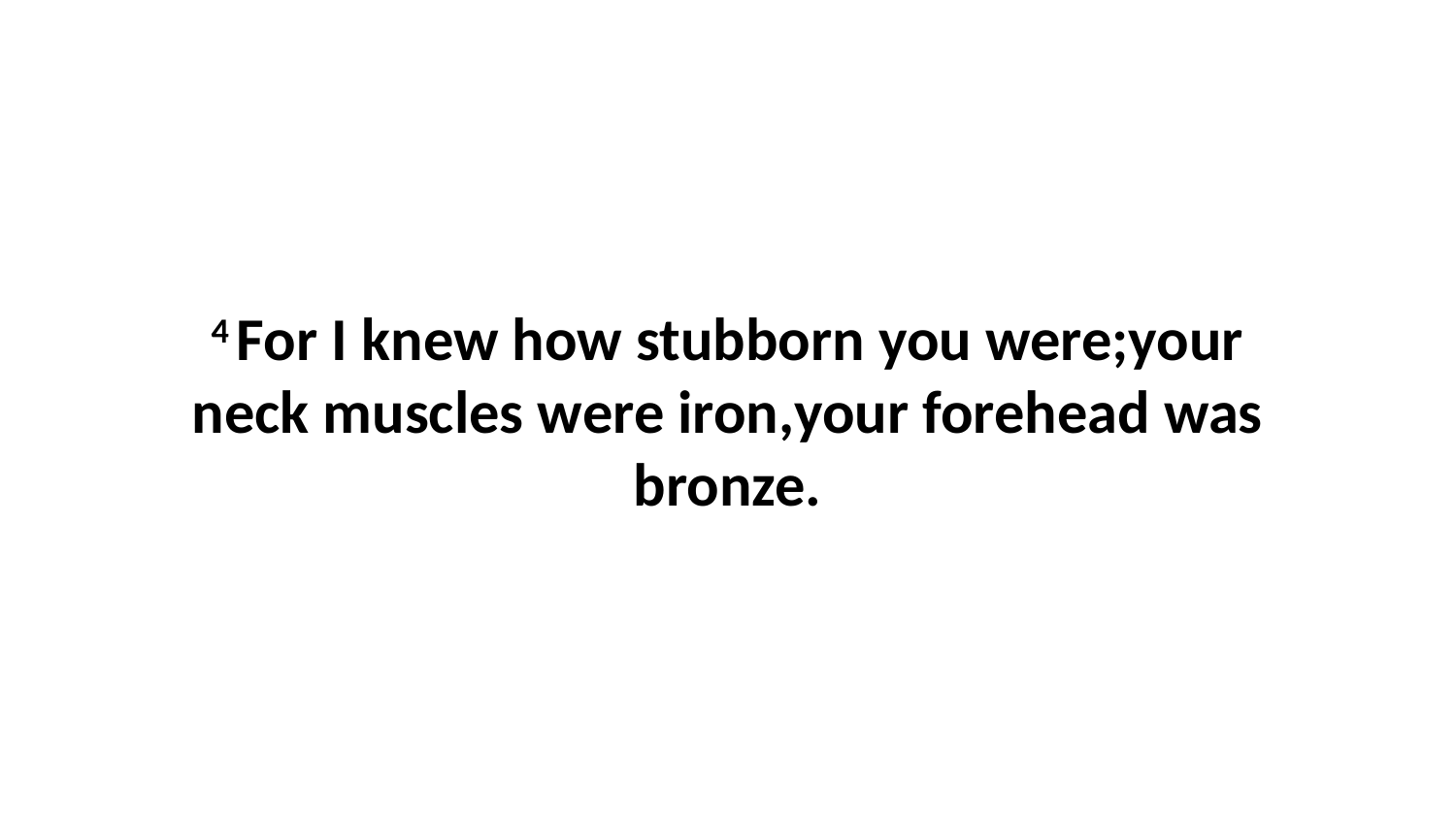

4 For I knew how stubborn you were;your neck muscles were iron,your forehead was bronze.